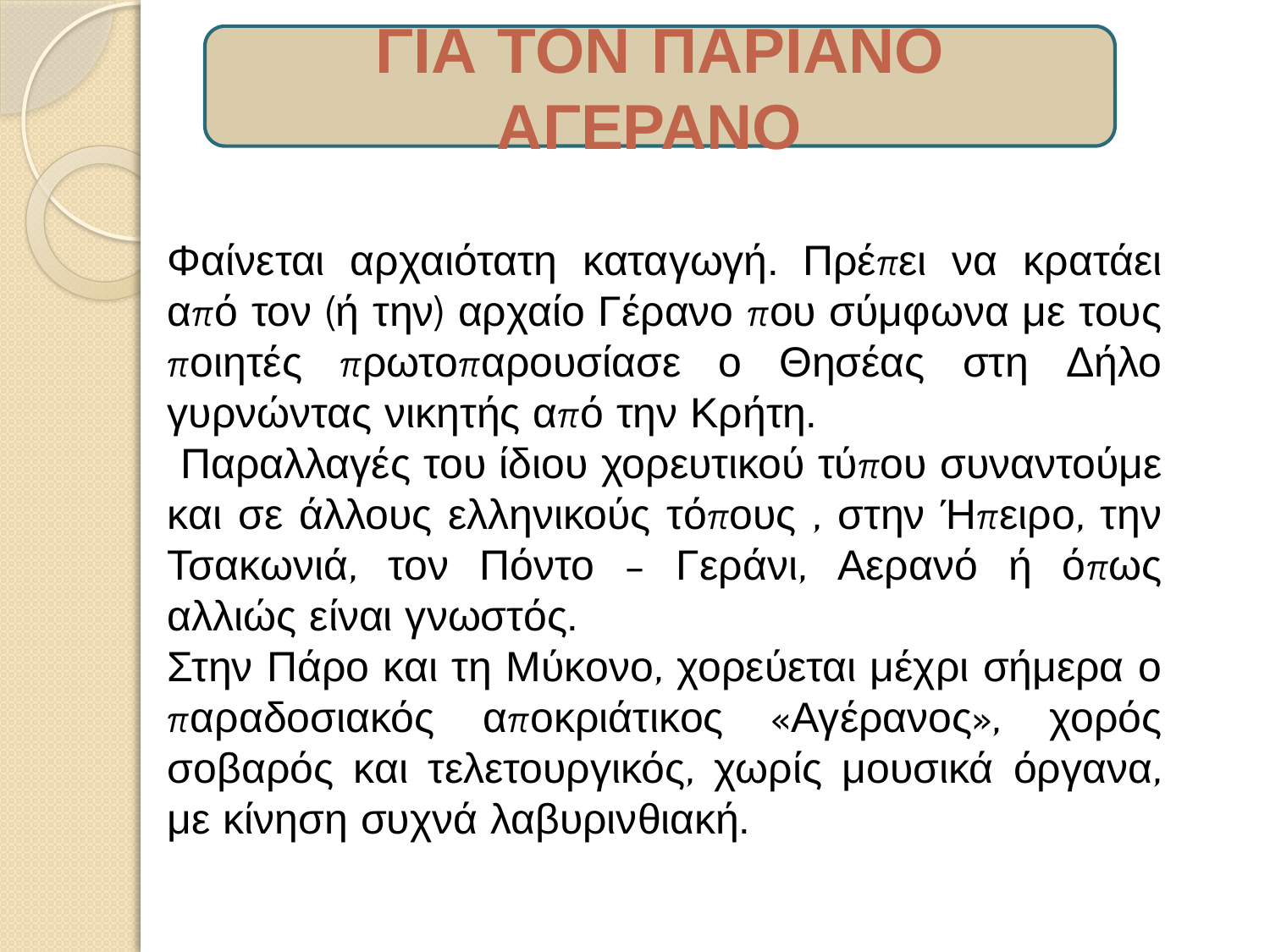

ΓΙΑ ΤΟΝ ΠΑΡΙΑΝΟ ΑΓΕΡΑΝΟ
Φαίνεται αρχαιότατη καταγωγή. Πρέπει να κρατάει από τον (ή την) αρχαίο Γέρανο που σύμφωνα με τους ποιητές πρωτοπαρουσίασε ο Θησέας στη Δήλο γυρνώντας νικητής από την Κρήτη.
 Παραλλαγές του ίδιου χορευτικού τύπου συναντούμε και σε άλλους ελληνικούς τόπους , στην Ήπειρο, την Τσακωνιά, τον Πόντο – Γεράνι, Αερανό ή όπως αλλιώς είναι γνωστός.
Στην Πάρο και τη Μύκονο, χορεύεται μέχρι σήμερα ο παραδοσιακός αποκριάτικος «Αγέρανος», χορός σοβαρός και τελετουργικός, χωρίς μουσικά όργανα, με κίνηση συχνά λαβυρινθιακή.